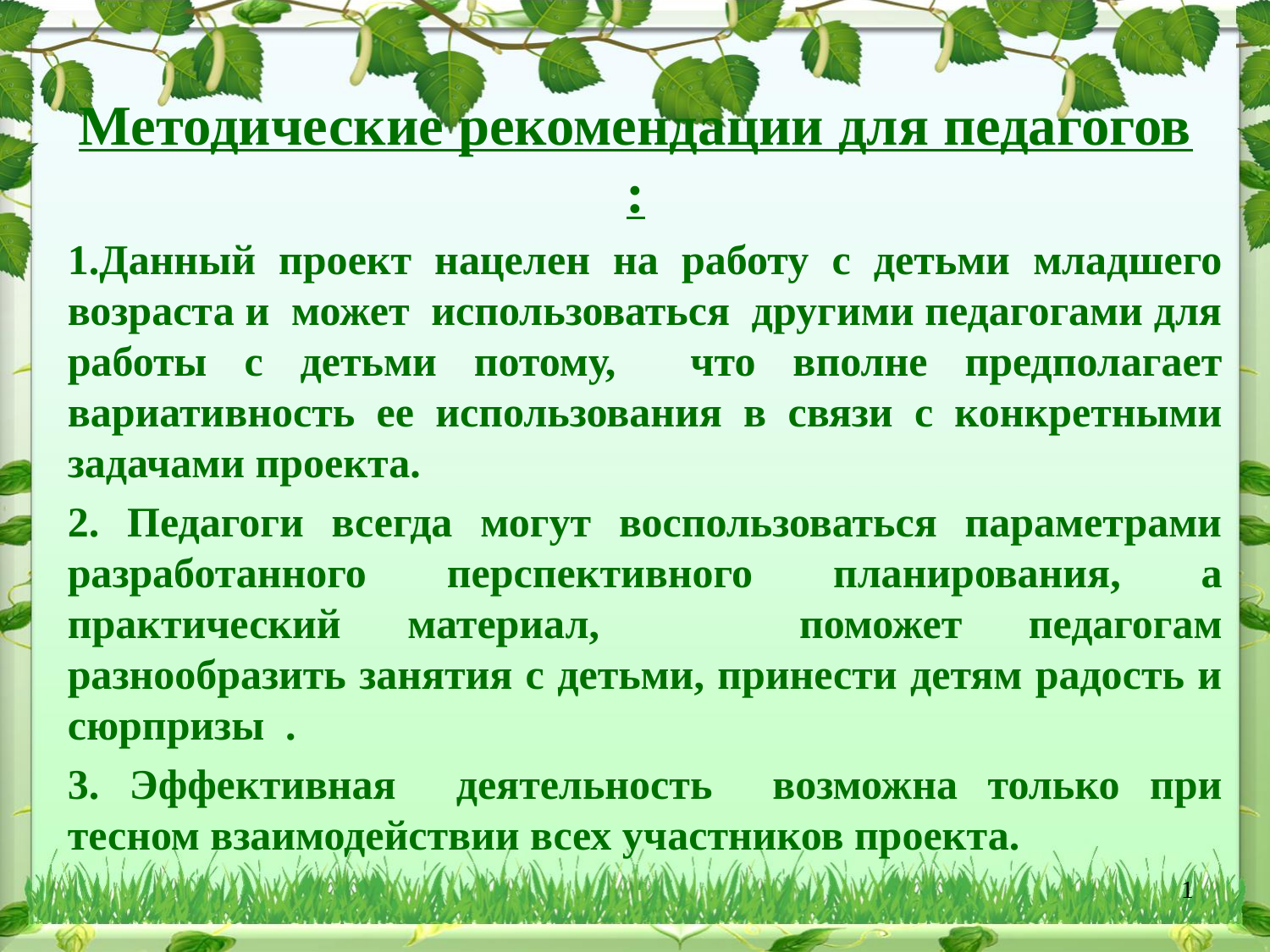

# Методические рекомендации для педагогов :
1.Данный проект нацелен на работу с детьми младшего возраста и  может  использоваться  другими педагогами для работы с детьми потому,  что вполне предполагает вариативность ее использования в связи с конкретными задачами проекта.
2. Педагоги всегда могут воспользоваться параметрами разработанного перспективного планирования, а практический материал,   поможет педагогам разнообразить занятия с детьми, принести детям радость и сюрпризы  .
3. Эффективная  деятельность  возможна только при тесном взаимодействии всех участников проекта.

1